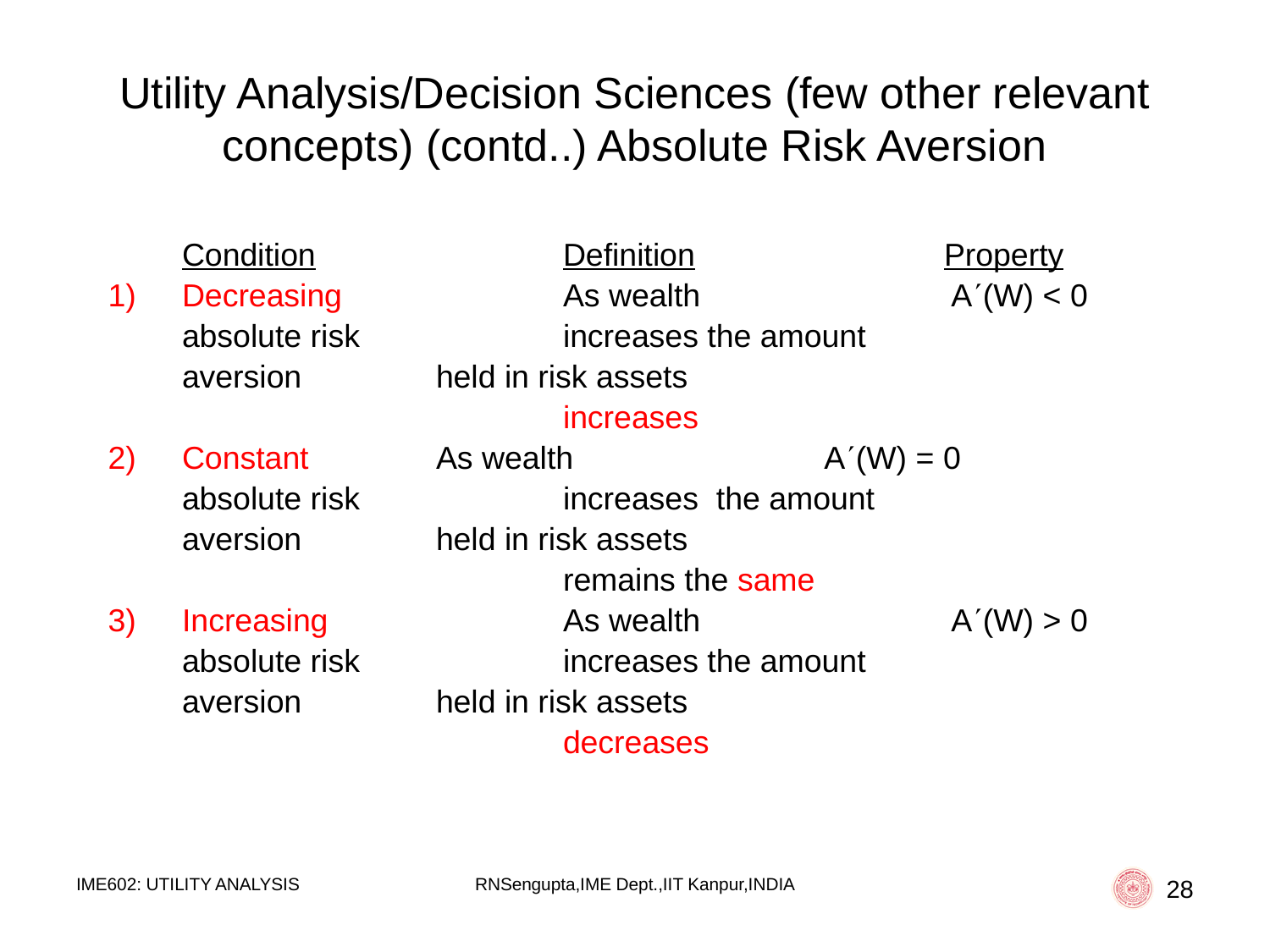

# Utility Analysis/Decision Sciences (few other relevant concepts) (contd..) Absolute Risk Aversion
	Condition		Definition		Property
Decreasing		As wealth		 A′(W) < 0
	absolute risk		increases the amount
	aversion		held in risk assets
				increases
Constant		As wealth		 A′(W) = 0
	absolute risk		increases  the amount
	aversion		held in risk assets
				remains the same
Increasing		As wealth		 A′(W) > 0
	absolute risk		increases the amount
	aversion		held in risk assets
				decreases
IME602: UTILITY ANALYSIS
RNSengupta,IME Dept.,IIT Kanpur,INDIA
28